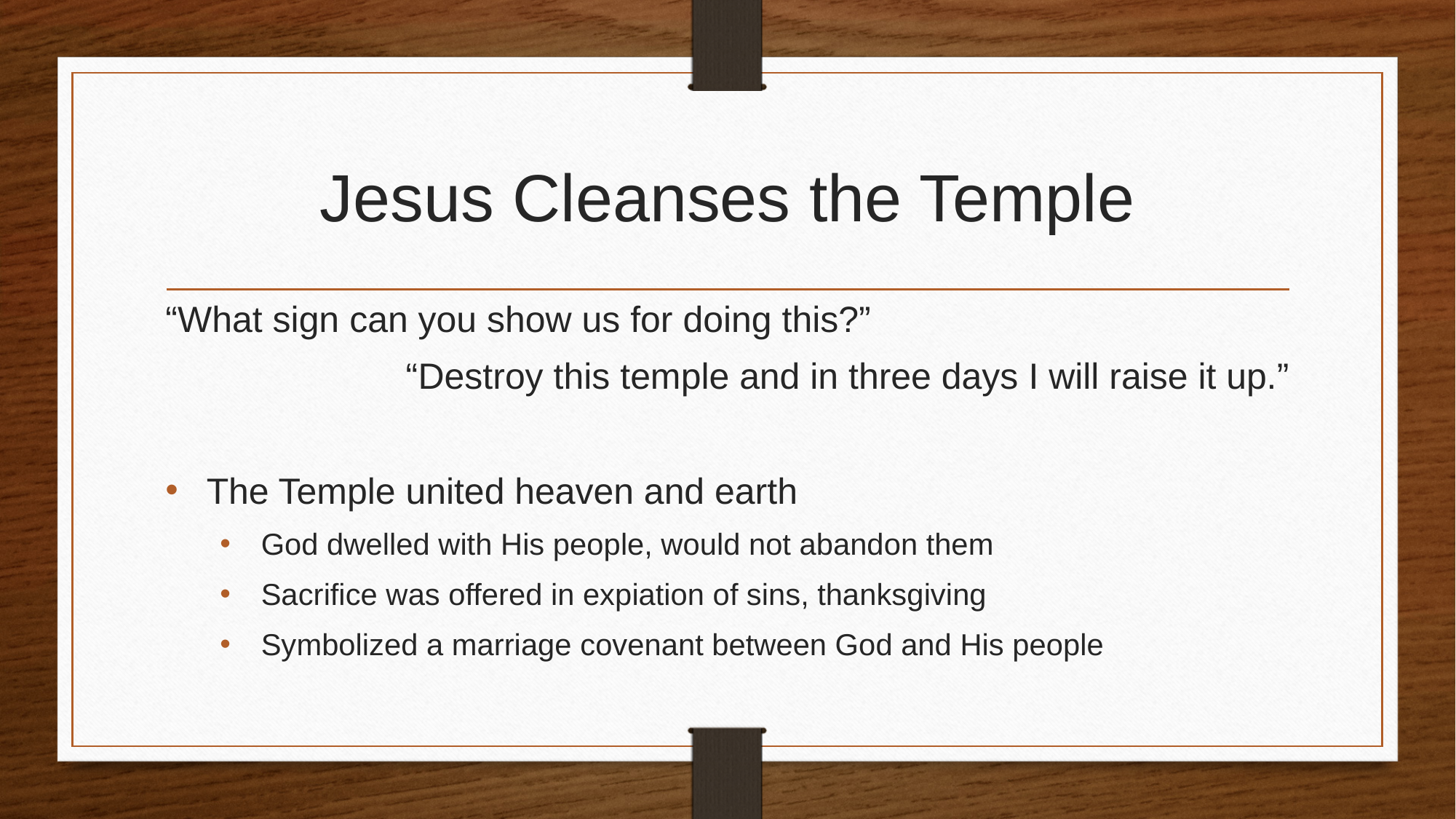

# Jesus Cleanses the Temple
“What sign can you show us for doing this?”
“Destroy this temple and in three days I will raise it up.”

The Temple united heaven and earth
God dwelled with His people, would not abandon them
Sacrifice was offered in expiation of sins, thanksgiving
Symbolized a marriage covenant between God and His people